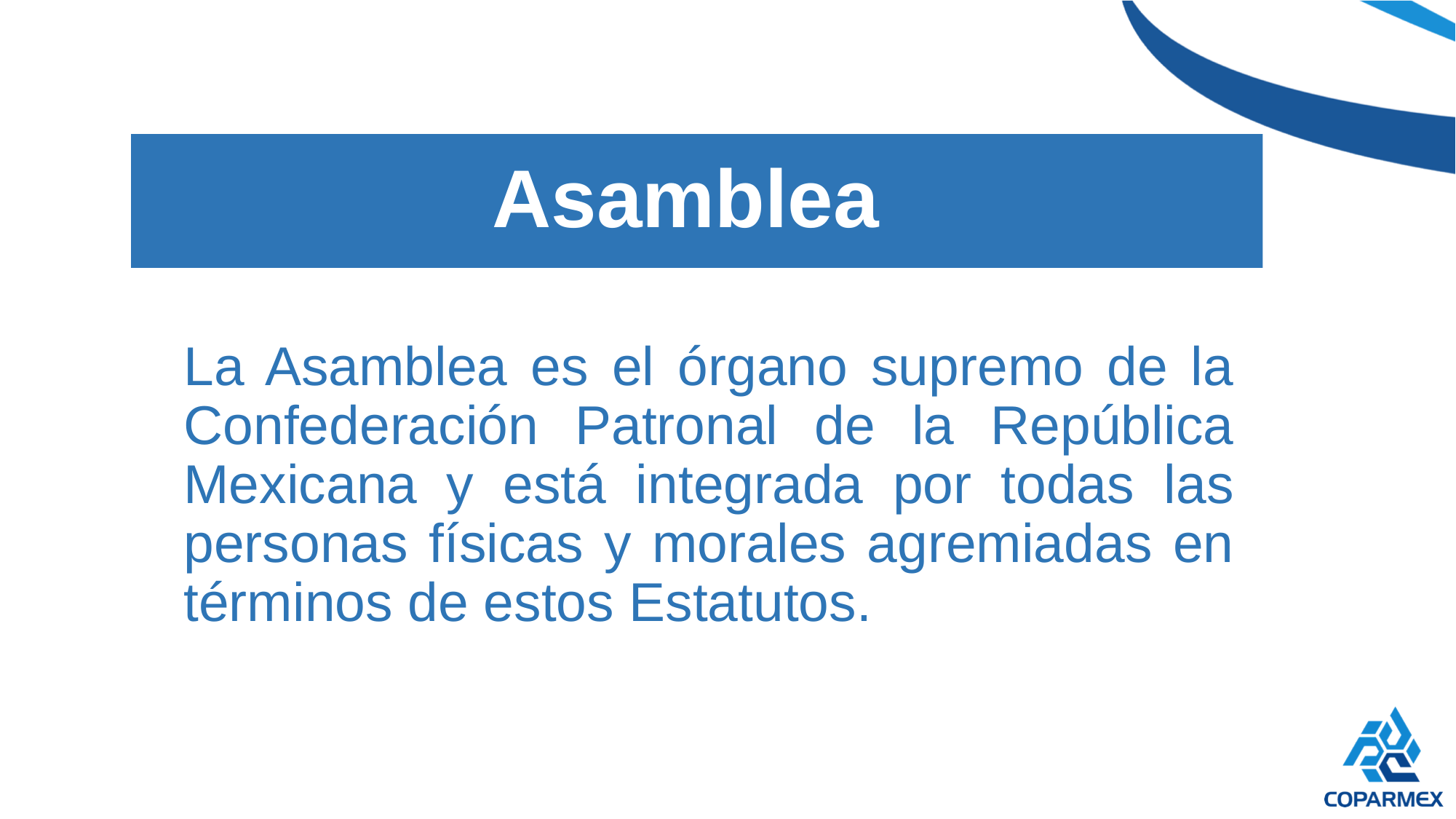

# Asamblea
La Asamblea es el órgano supremo de la Confederación Patronal de la República Mexicana y está integrada por todas las personas físicas y morales agremiadas en términos de estos Estatutos.